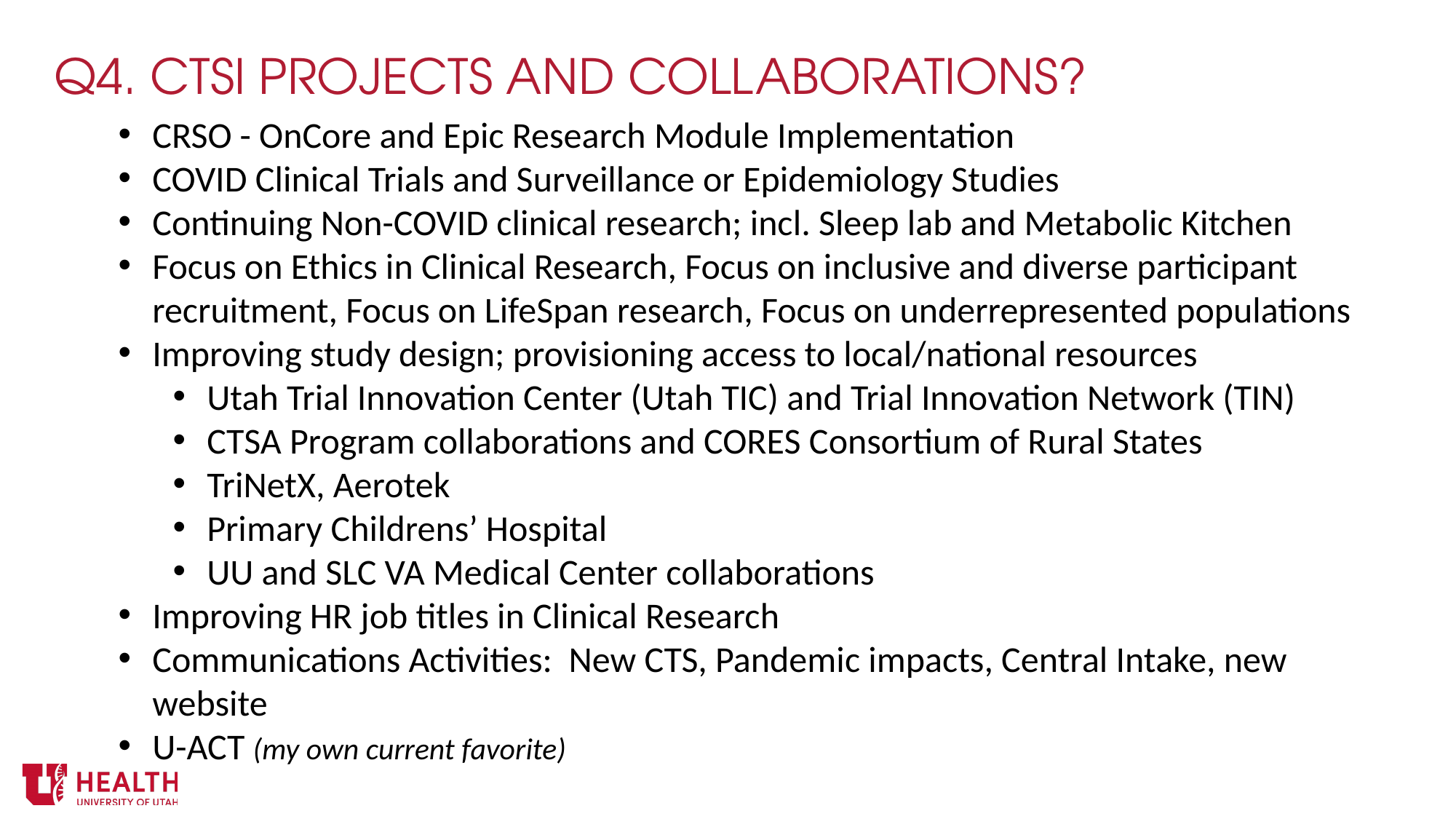

# Q4. CTSI Projects AND COLLABORATIONS?
CRSO - OnCore and Epic Research Module Implementation
COVID Clinical Trials and Surveillance or Epidemiology Studies
Continuing Non-COVID clinical research; incl. Sleep lab and Metabolic Kitchen
Focus on Ethics in Clinical Research, Focus on inclusive and diverse participant recruitment, Focus on LifeSpan research, Focus on underrepresented populations
Improving study design; provisioning access to local/national resources
Utah Trial Innovation Center (Utah TIC) and Trial Innovation Network (TIN)
CTSA Program collaborations and CORES Consortium of Rural States
TriNetX, Aerotek
Primary Childrens’ Hospital
UU and SLC VA Medical Center collaborations
Improving HR job titles in Clinical Research
Communications Activities:  New CTS, Pandemic impacts, Central Intake, new website
U-ACT (my own current favorite)